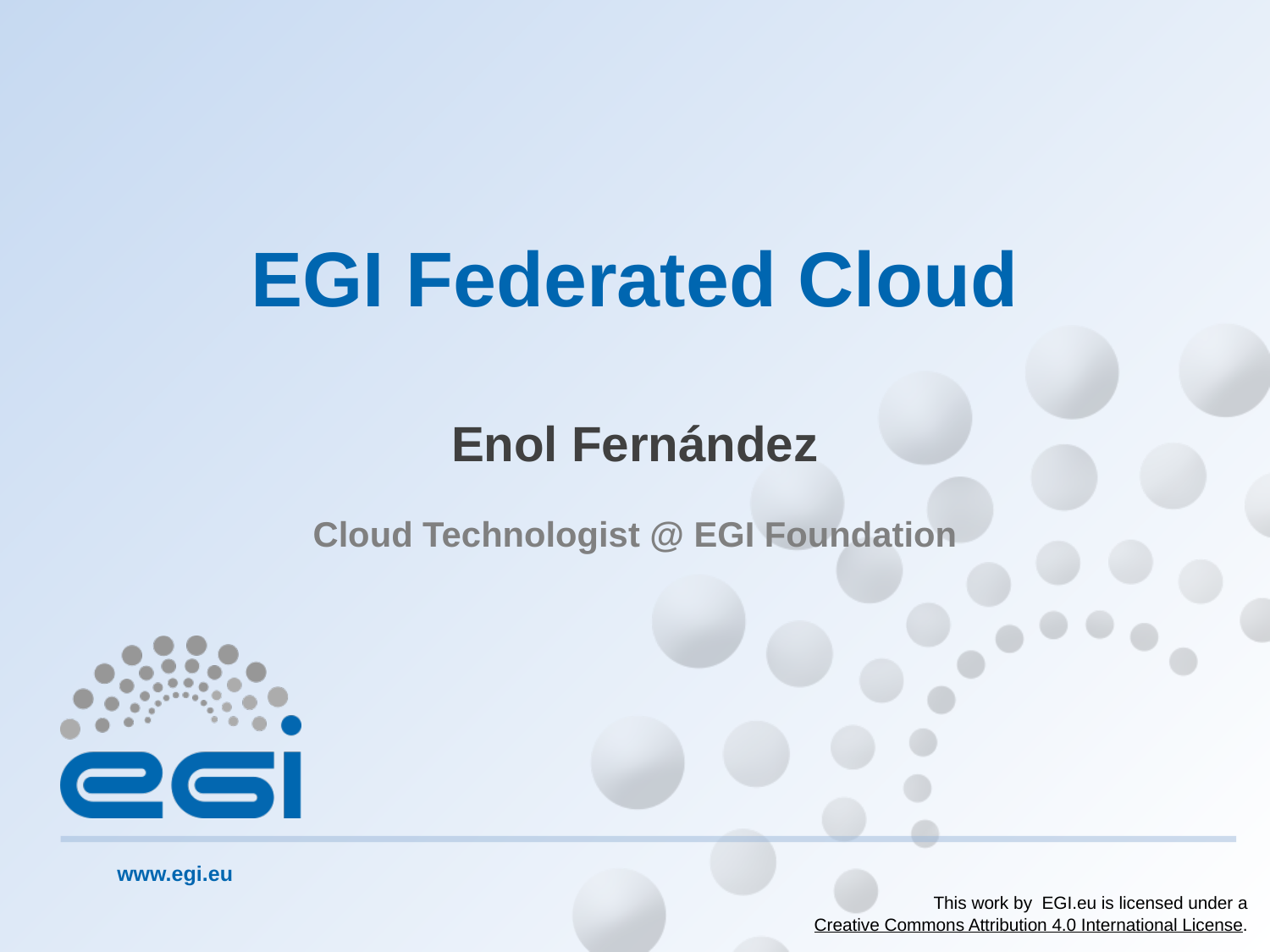

# EGI Federated Cloud
Enol Fernández
Cloud Technologist @ EGI Foundation